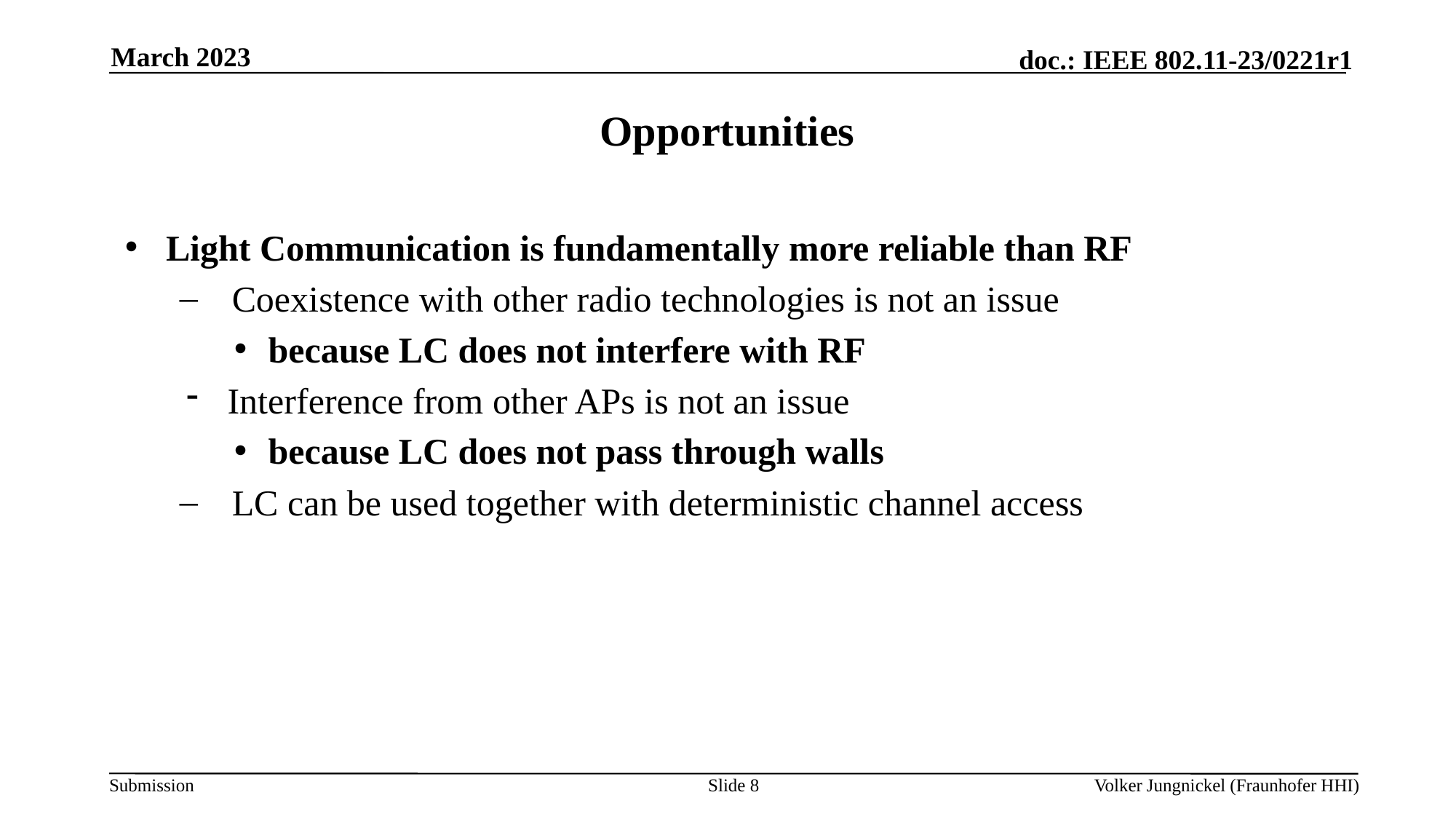

March 2023
# Opportunities
Light Communication is fundamentally more reliable than RF
  Coexistence with other radio technologies is not an issue
because LC does not interfere with RF
Interference from other APs is not an issue
because LC does not pass through walls
  LC can be used together with deterministic channel access

Slide 8
Volker Jungnickel (Fraunhofer HHI)